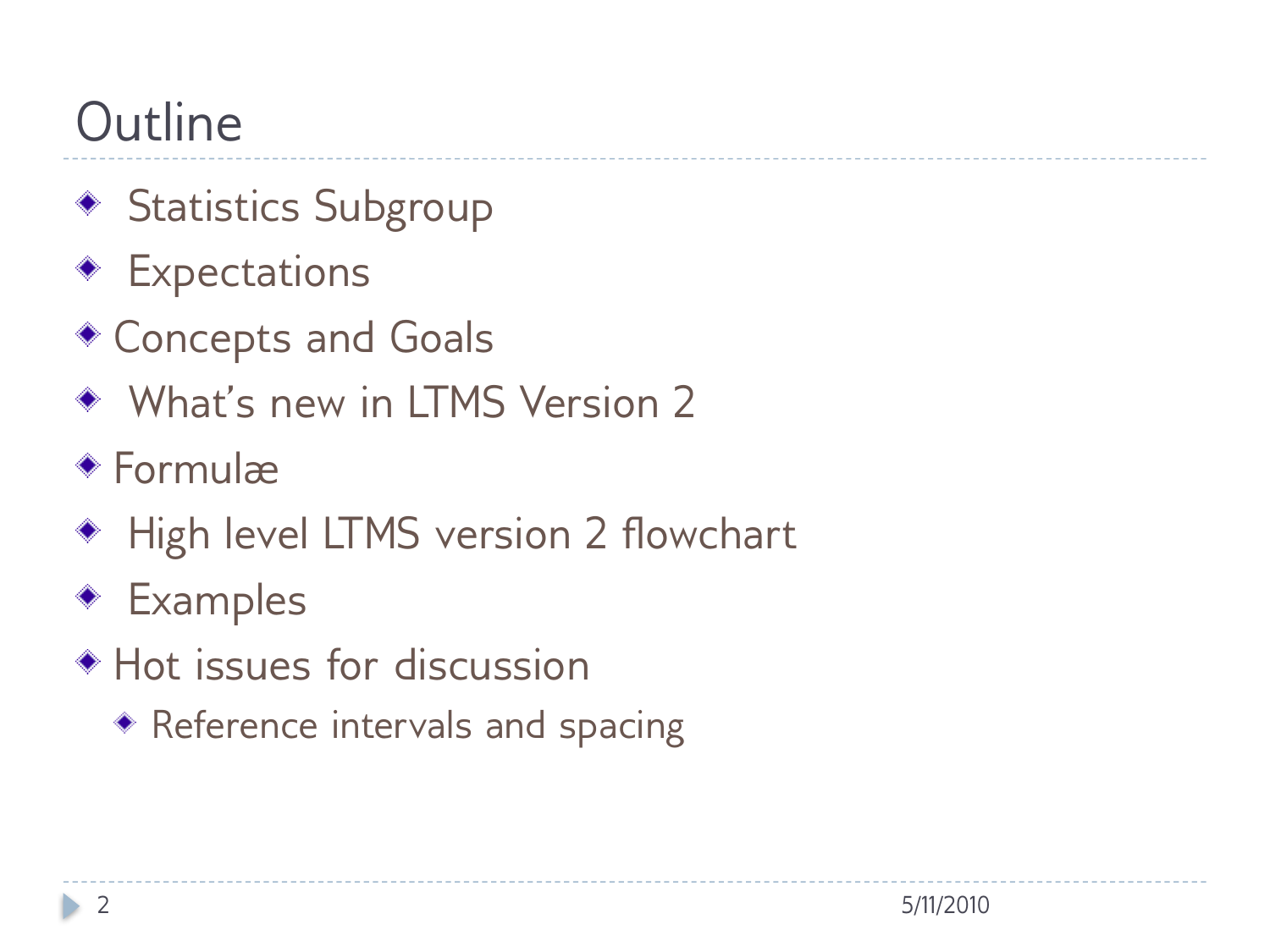

# Outline
 Statistics Subgroup
 Expectations
Concepts and Goals
 What’s new in LTMS Version 2
Formulae
 High level LTMS version 2 flowchart
 Examples
Hot issues for discussion
Reference intervals and spacing
2
5/11/2010